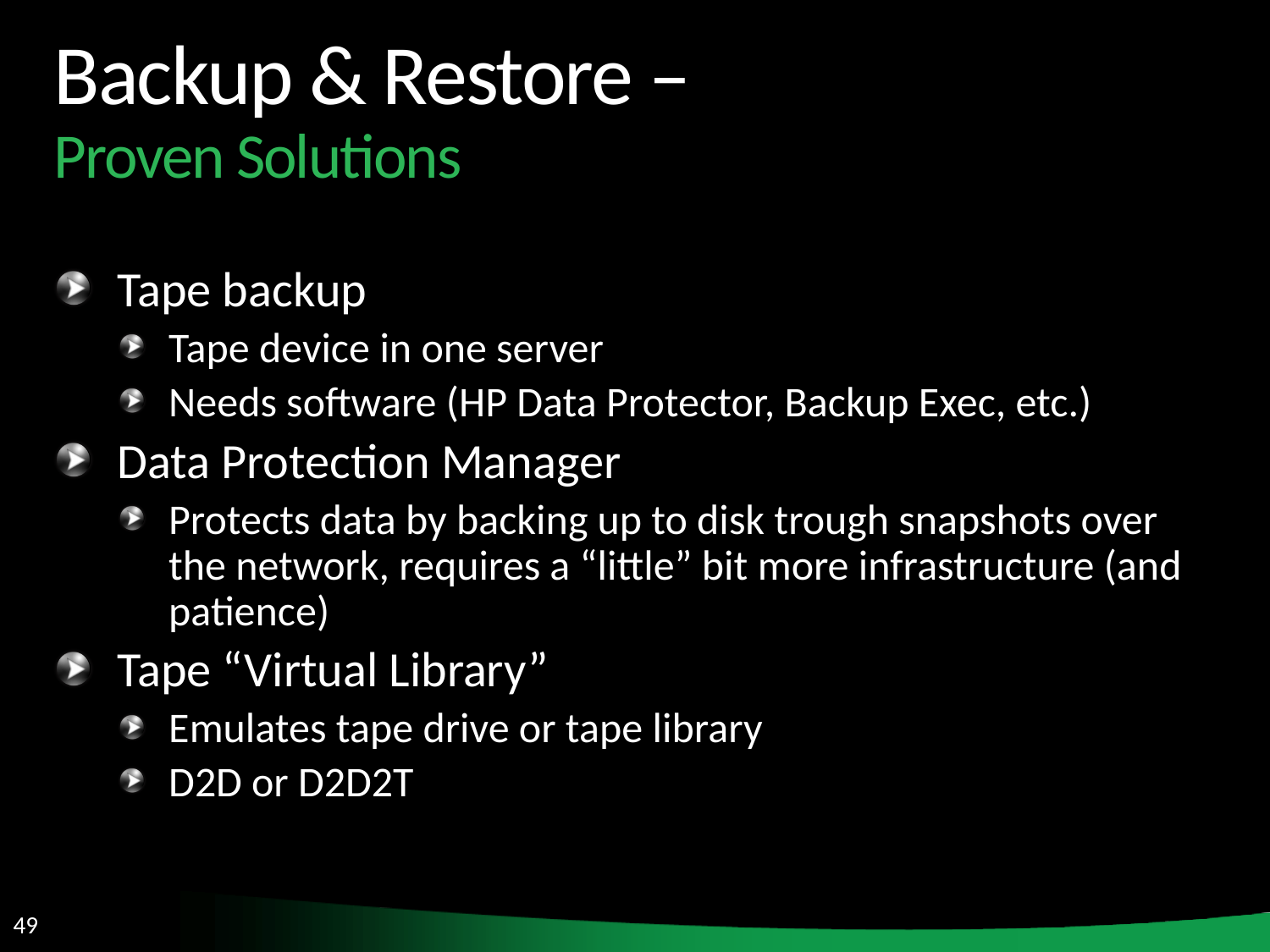

# Backup & Restore – Proven Solutions
Tape backup
Tape device in one server
Needs software (HP Data Protector, Backup Exec, etc.)
Data Protection Manager
Protects data by backing up to disk trough snapshots over the network, requires a “little” bit more infrastructure (and patience)
Tape “Virtual Library”
Emulates tape drive or tape library
D2D or D2D2T